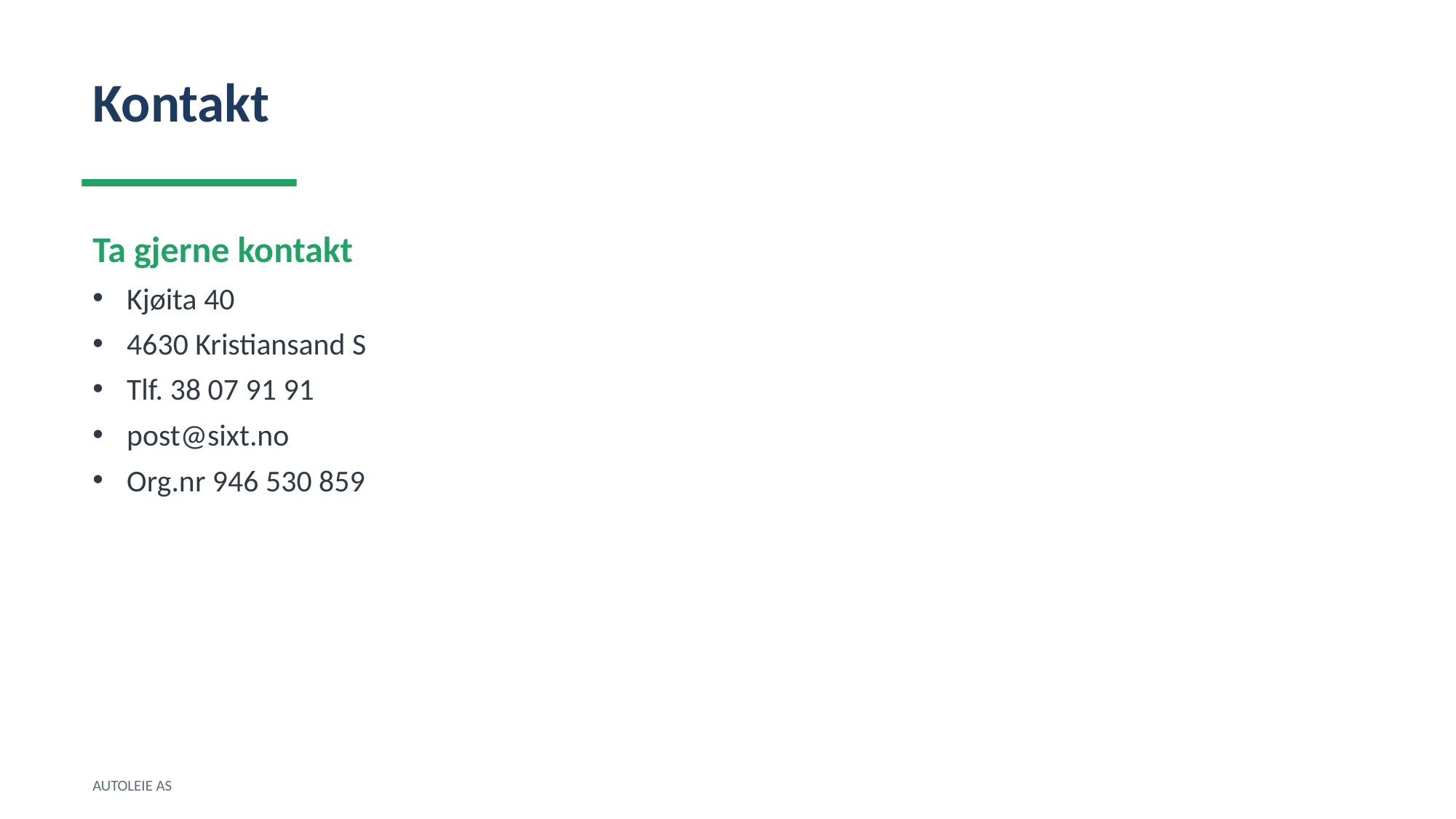

Kontakt

Ta gjerne kontakt
Kjøita 40
4630 Kristiansand S
Tlf. 38 07 91 91
post@sixt.no
Org.nr 946 530 859
AUTOLEIE AS